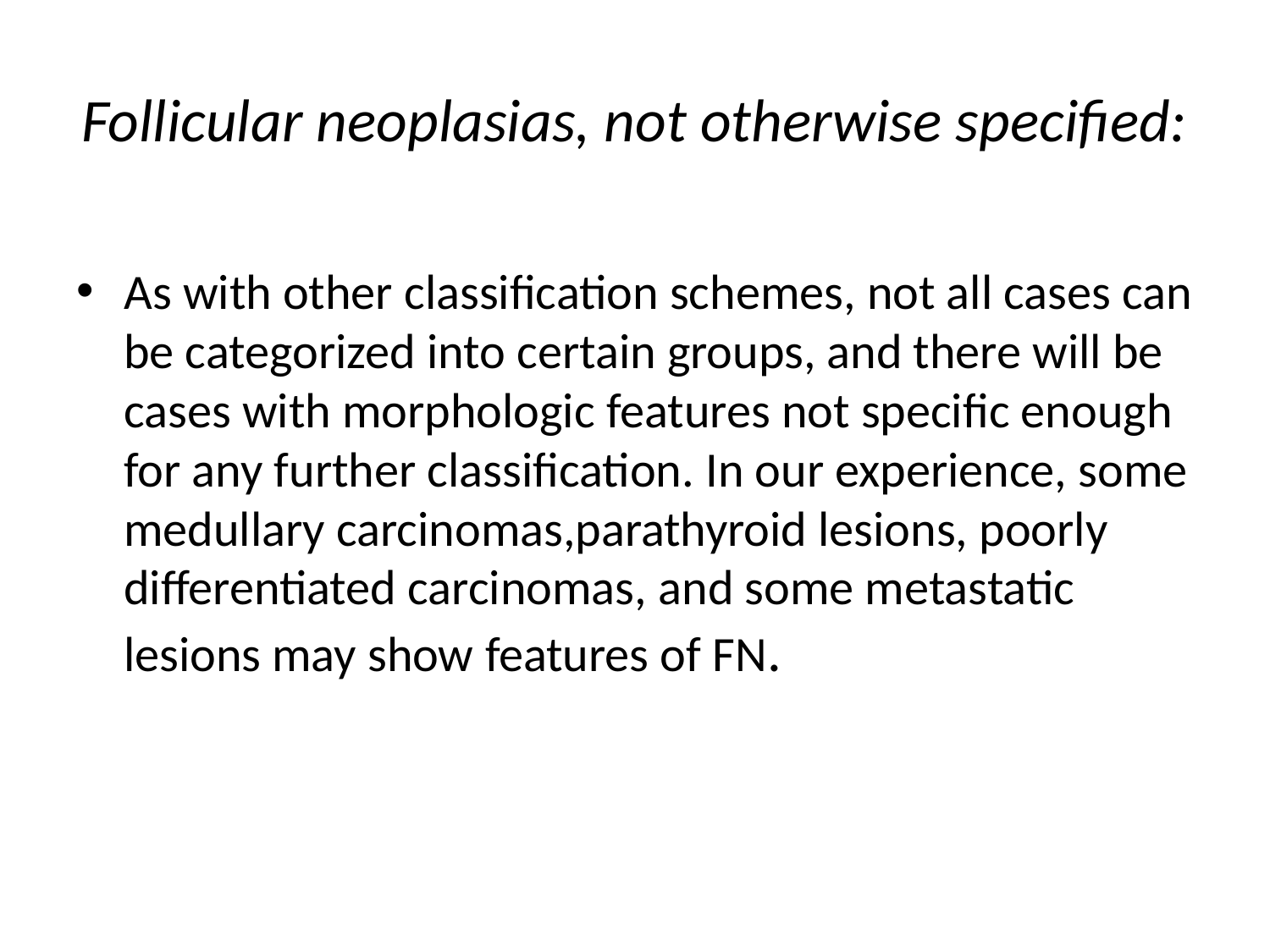

# Follicular neoplasias, not otherwise specified:
As with other classification schemes, not all cases can be categorized into certain groups, and there will be cases with morphologic features not specific enough for any further classification. In our experience, some medullary carcinomas,parathyroid lesions, poorly differentiated carcinomas, and some metastatic lesions may show features of FN.